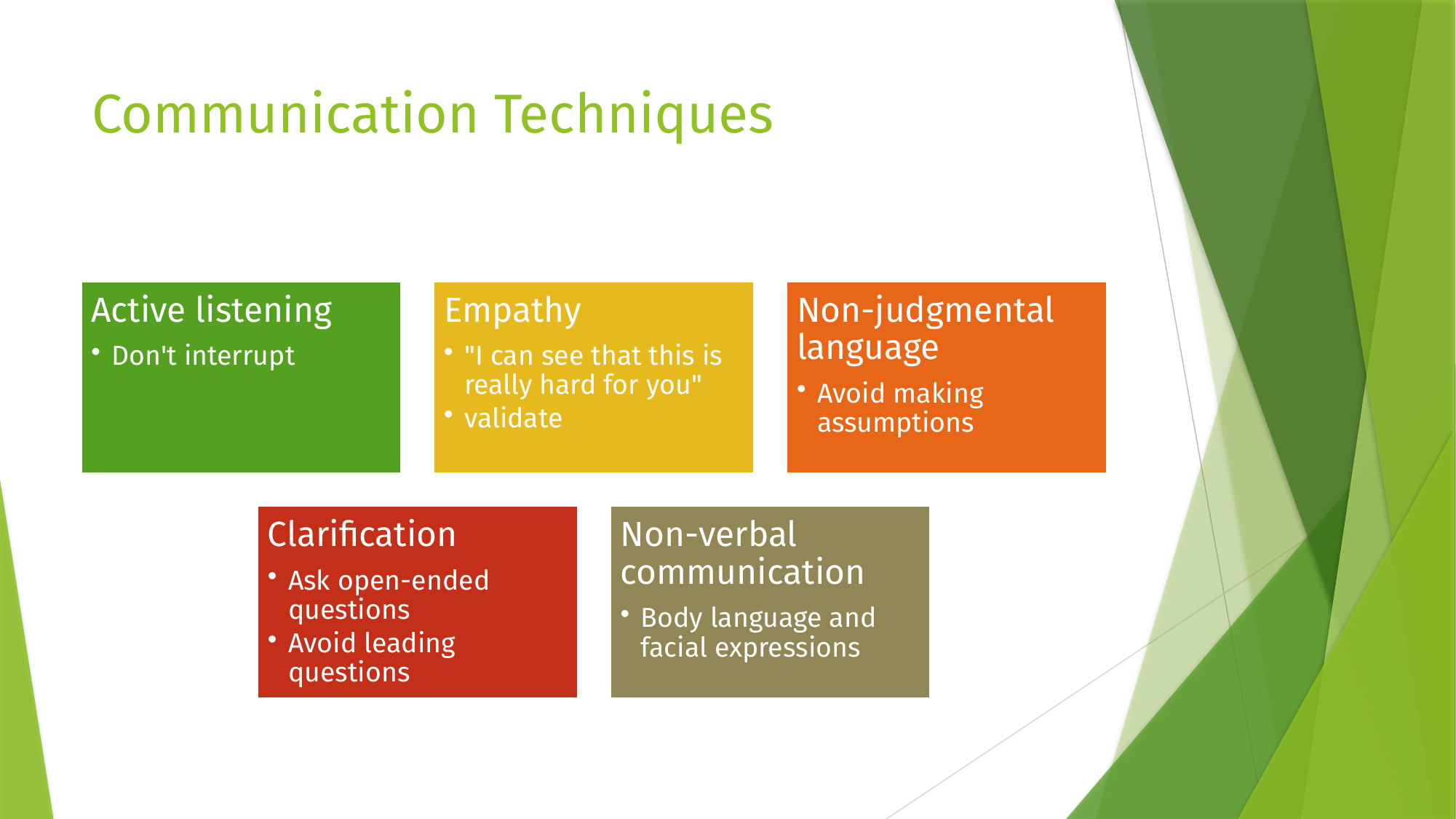

# Communication Techniques
Active listening
Don't interrupt
Empathy
"I can see that this is really hard for you"
validate
Non-judgmental language
Avoid making assumptions
Clarification
Ask open-ended questions
Avoid leading questions
Non-verbal communication
Body language and facial expressions